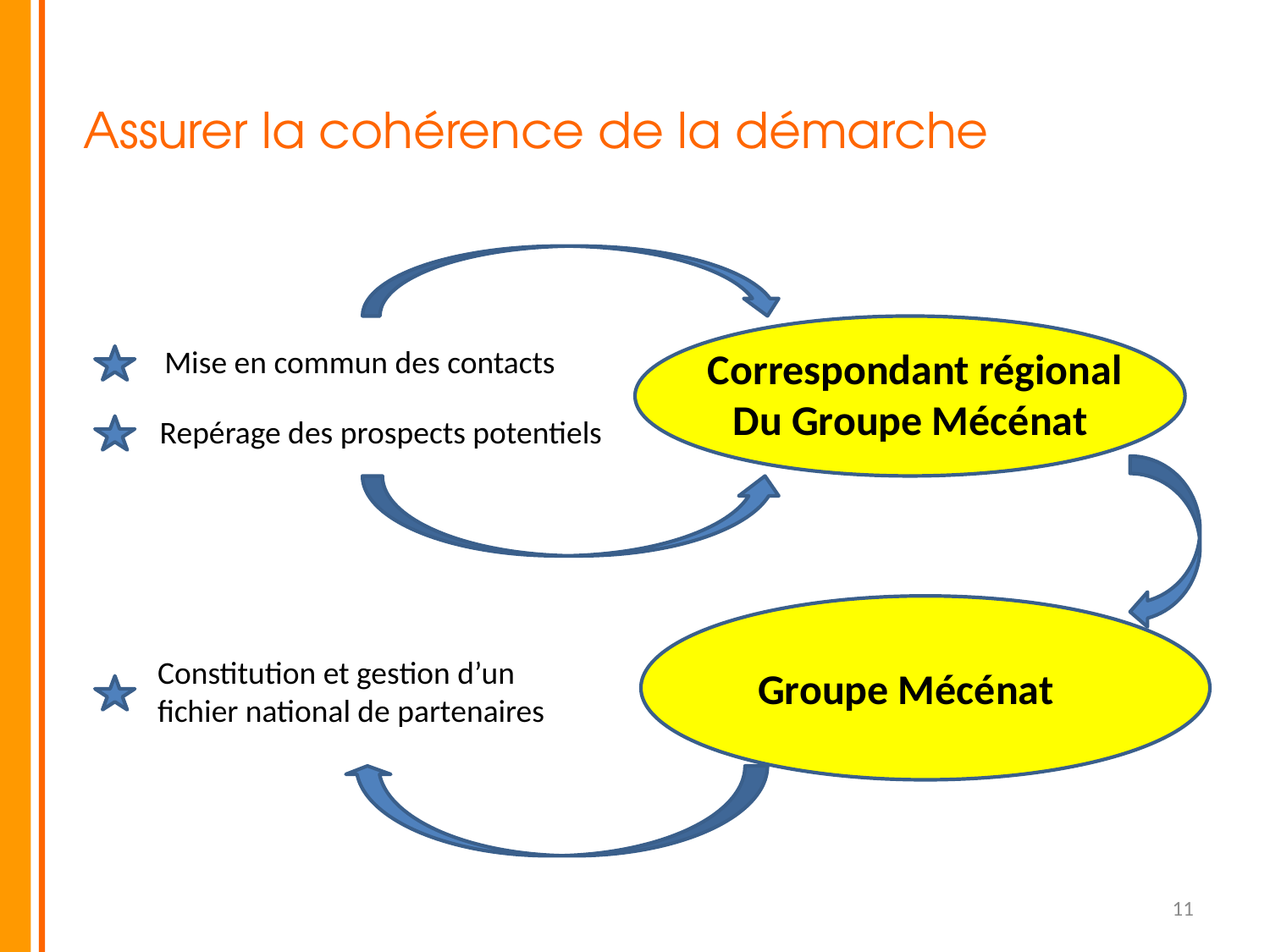

Assurer la cohérence de la démarche

 Mise en commun des contacts
Correspondant régional
Du Groupe Mécénat

Repérage des prospects potentiels

Constitution et gestion d’un fichier national de partenaires
Groupe Mécénat

11